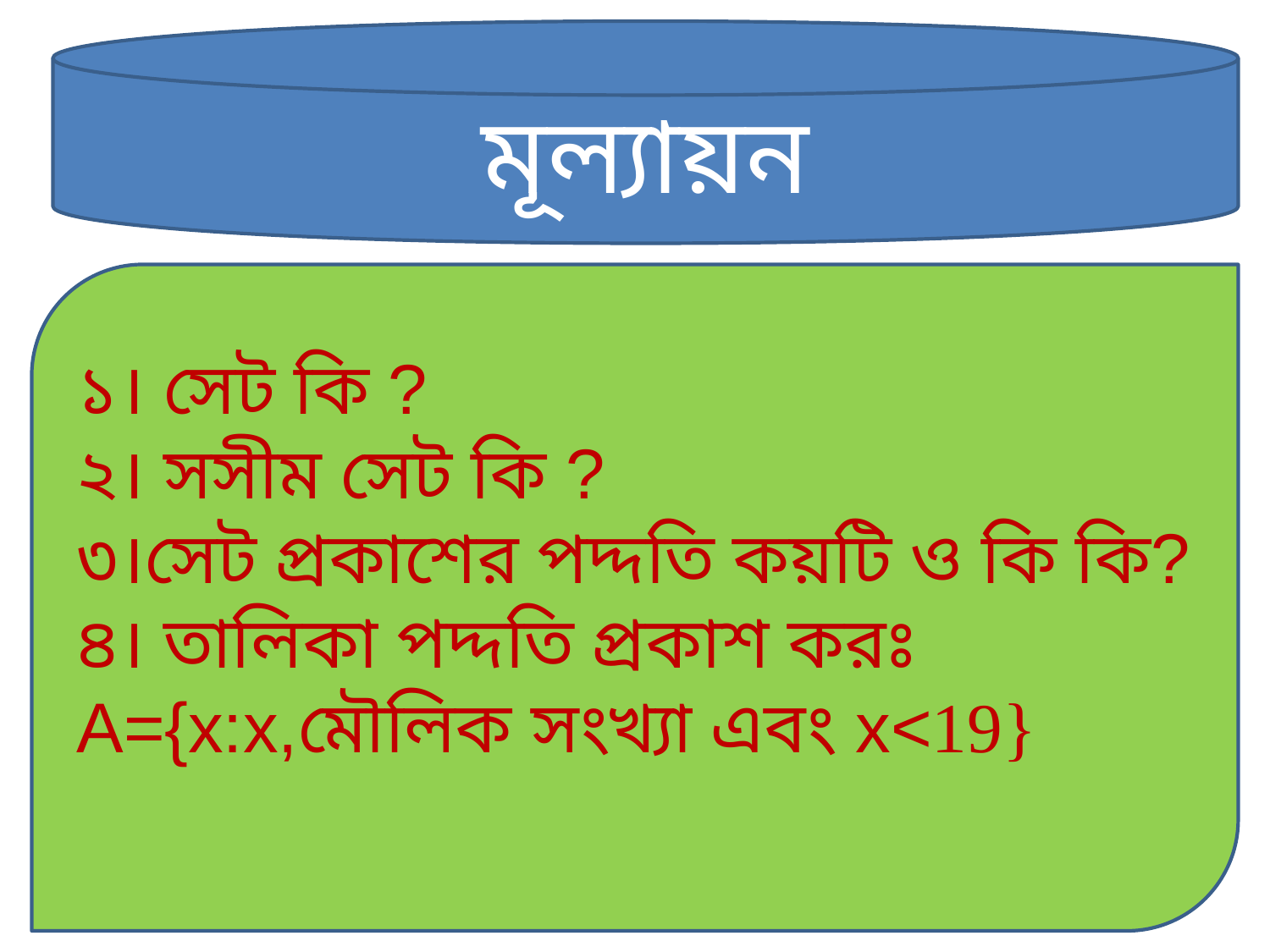

মূল্যায়ন
১। সেট কি ?
২। সসীম সেট কি ?
৩।সেট প্রকাশের পদ্দতি কয়টি ও কি কি?
৪। তালিকা পদ্দতি প্রকাশ করঃ
A={x:x,মৌলিক সংখ্যা এবং x<19}